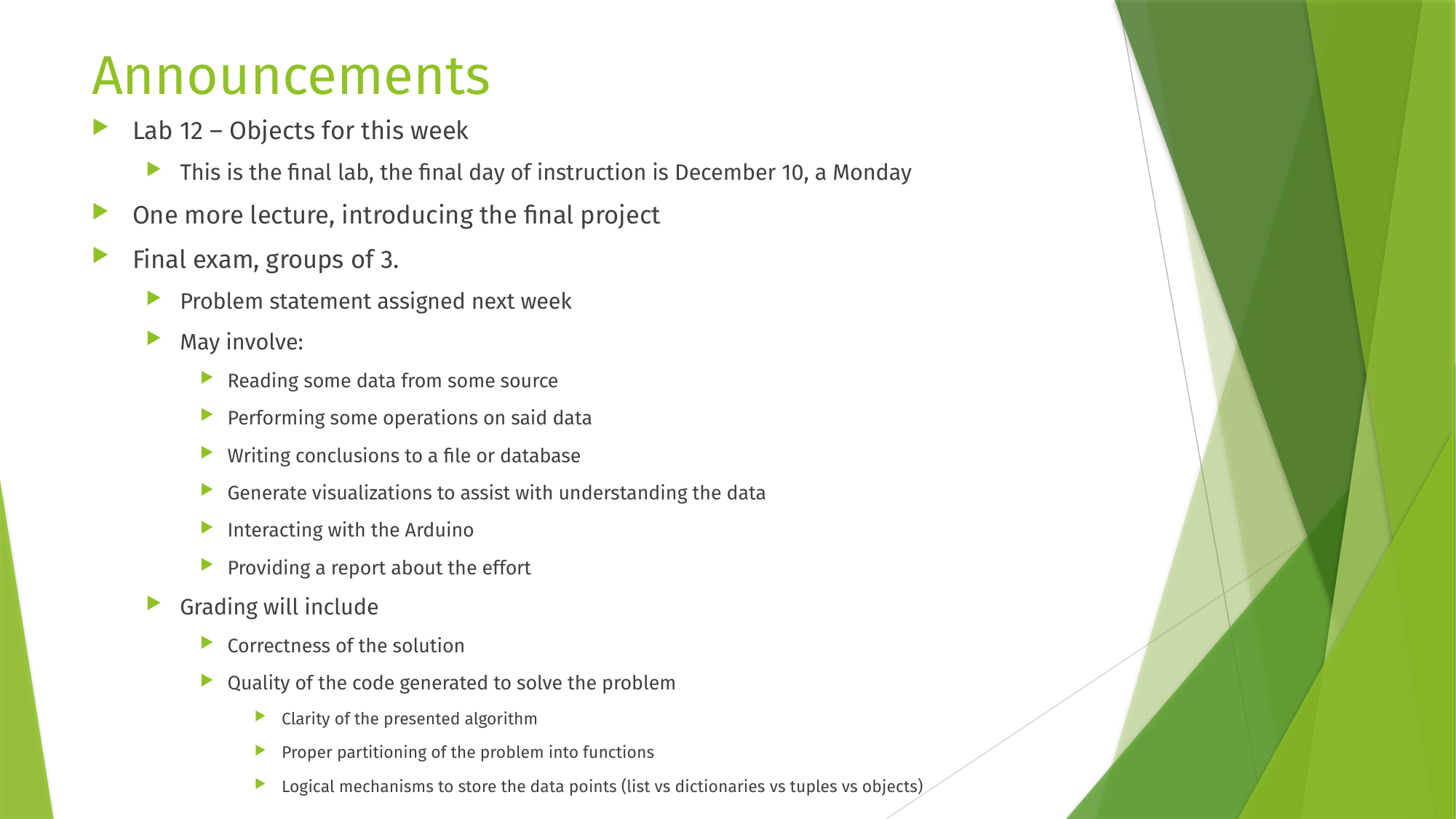

# Announcements
Lab 12 – Objects for this week
This is the final lab, the final day of instruction is December 10, a Monday
One more lecture, introducing the final project
Final exam, groups of 3.
Problem statement assigned next week
May involve:
Reading some data from some source
Performing some operations on said data
Writing conclusions to a file or database
Generate visualizations to assist with understanding the data
Interacting with the Arduino
Providing a report about the effort
Grading will include
Correctness of the solution
Quality of the code generated to solve the problem
Clarity of the presented algorithm
Proper partitioning of the problem into functions
Logical mechanisms to store the data points (list vs dictionaries vs tuples vs objects)